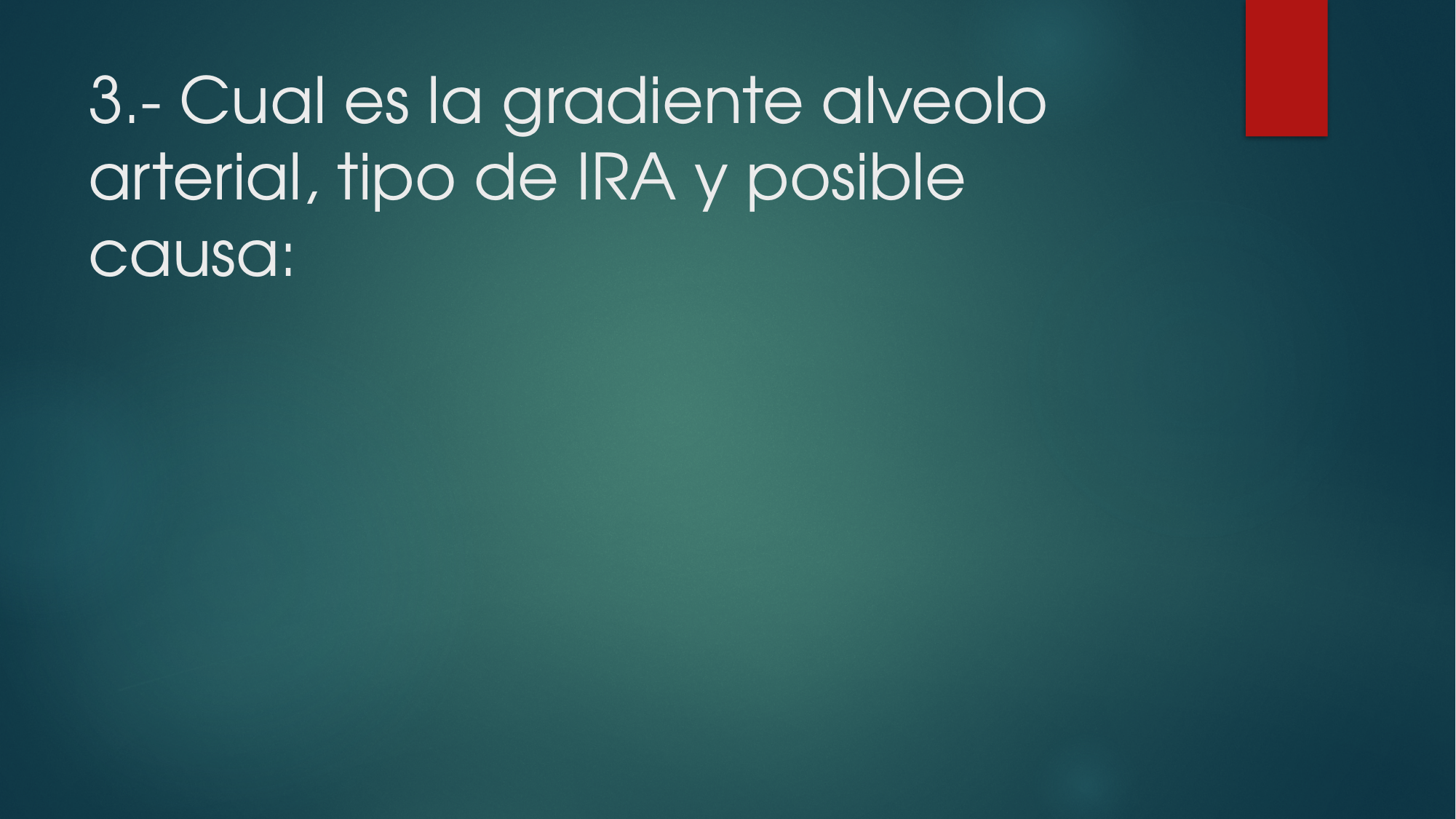

# 3.- Cual es la gradiente alveolo arterial, tipo de IRA y posible causa: